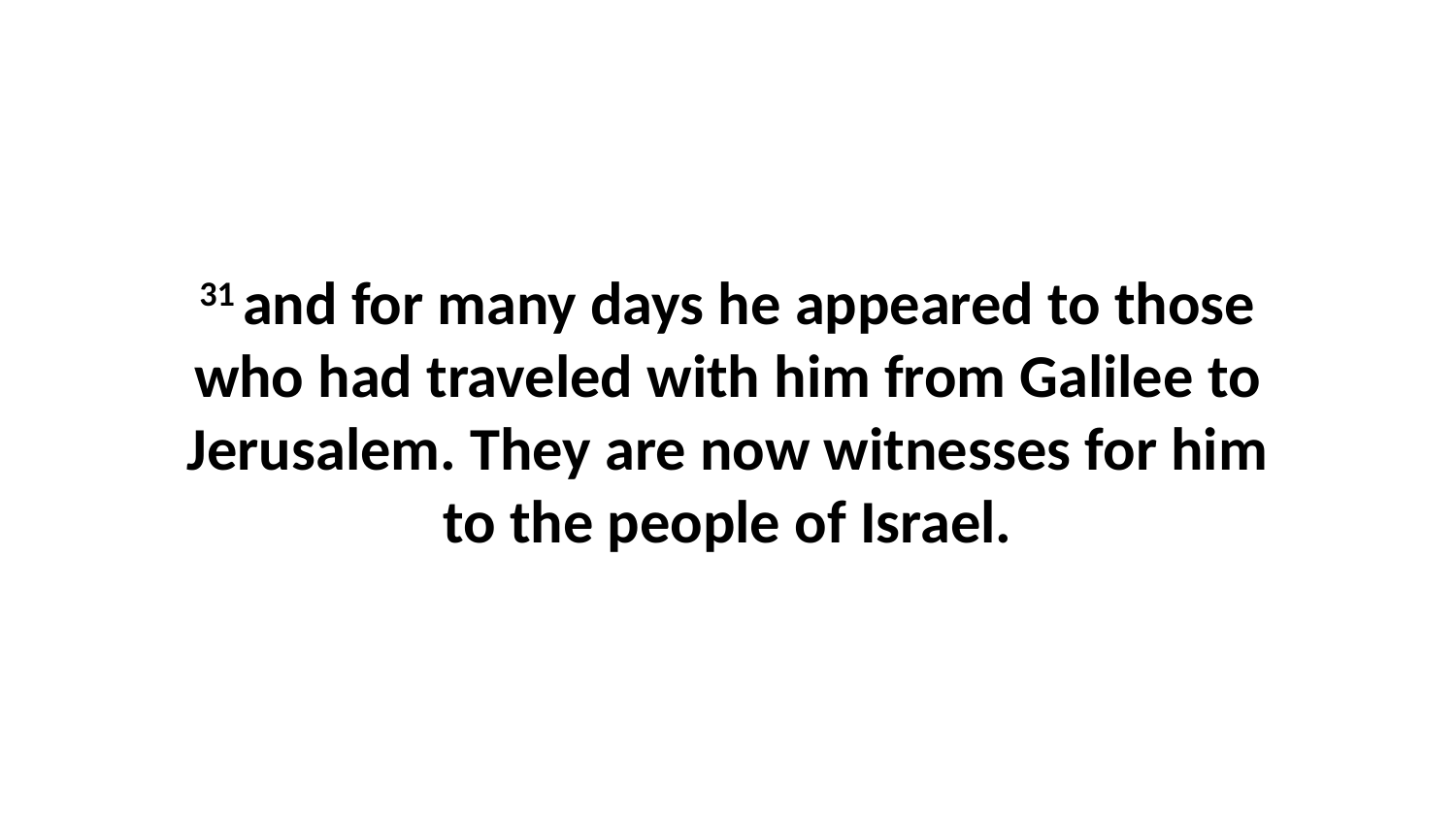

31 and for many days he appeared to those who had traveled with him from Galilee to Jerusalem. They are now witnesses for him to the people of Israel.